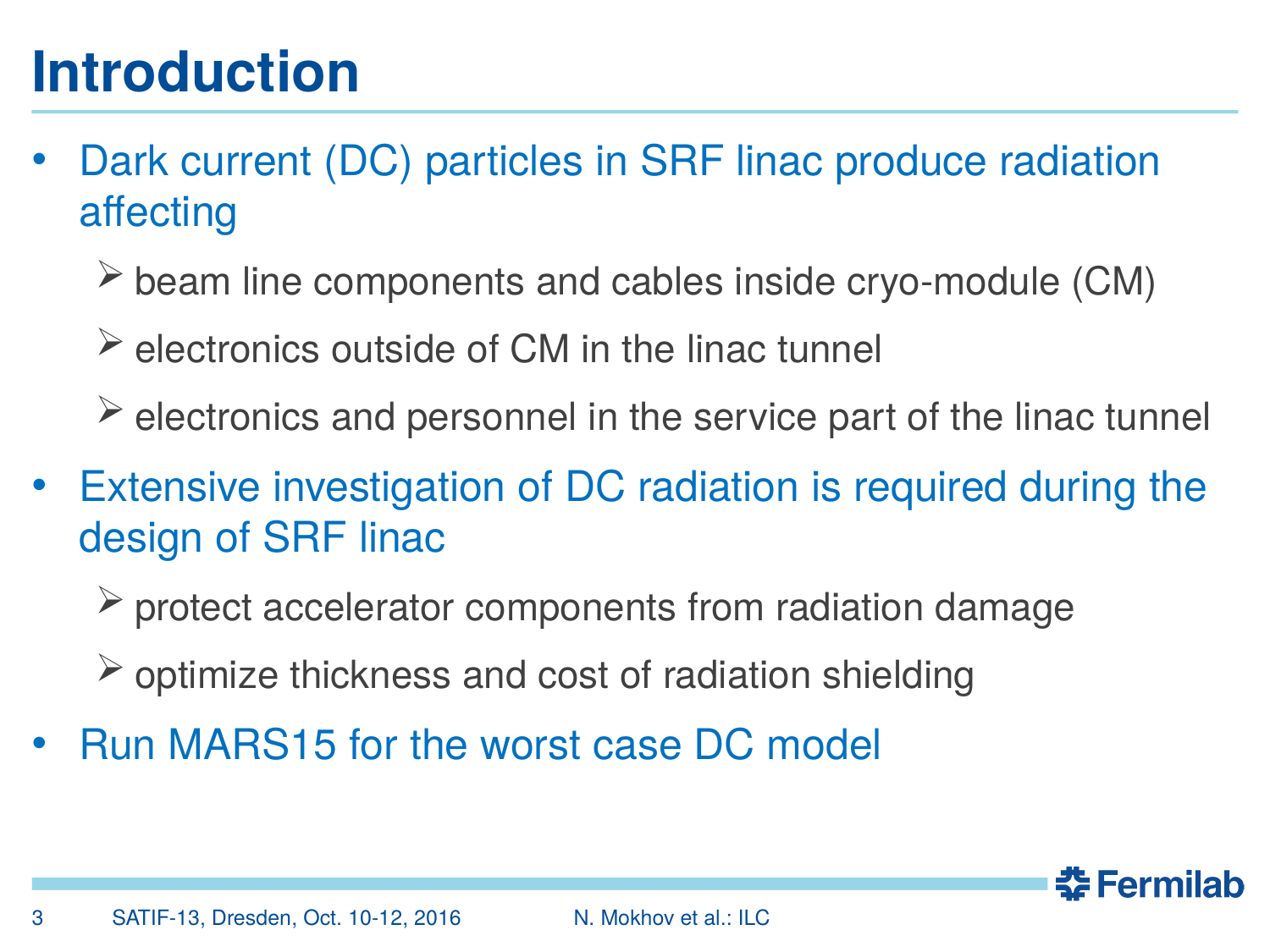

# Introduction
Dark current (DC) particles in SRF linac produce radiation affecting
beam line components and cables inside cryo-module (CM)
electronics outside of CM in the linac tunnel
electronics and personnel in the service part of the linac tunnel
Extensive investigation of DC radiation is required during the design of SRF linac
protect accelerator components from radiation damage
optimize thickness and cost of radiation shielding
Run MARS15 for the worst case DC model
3
SATIF-13, Dresden, Oct. 10-12, 2016                   N. Mokhov et al.: ILC